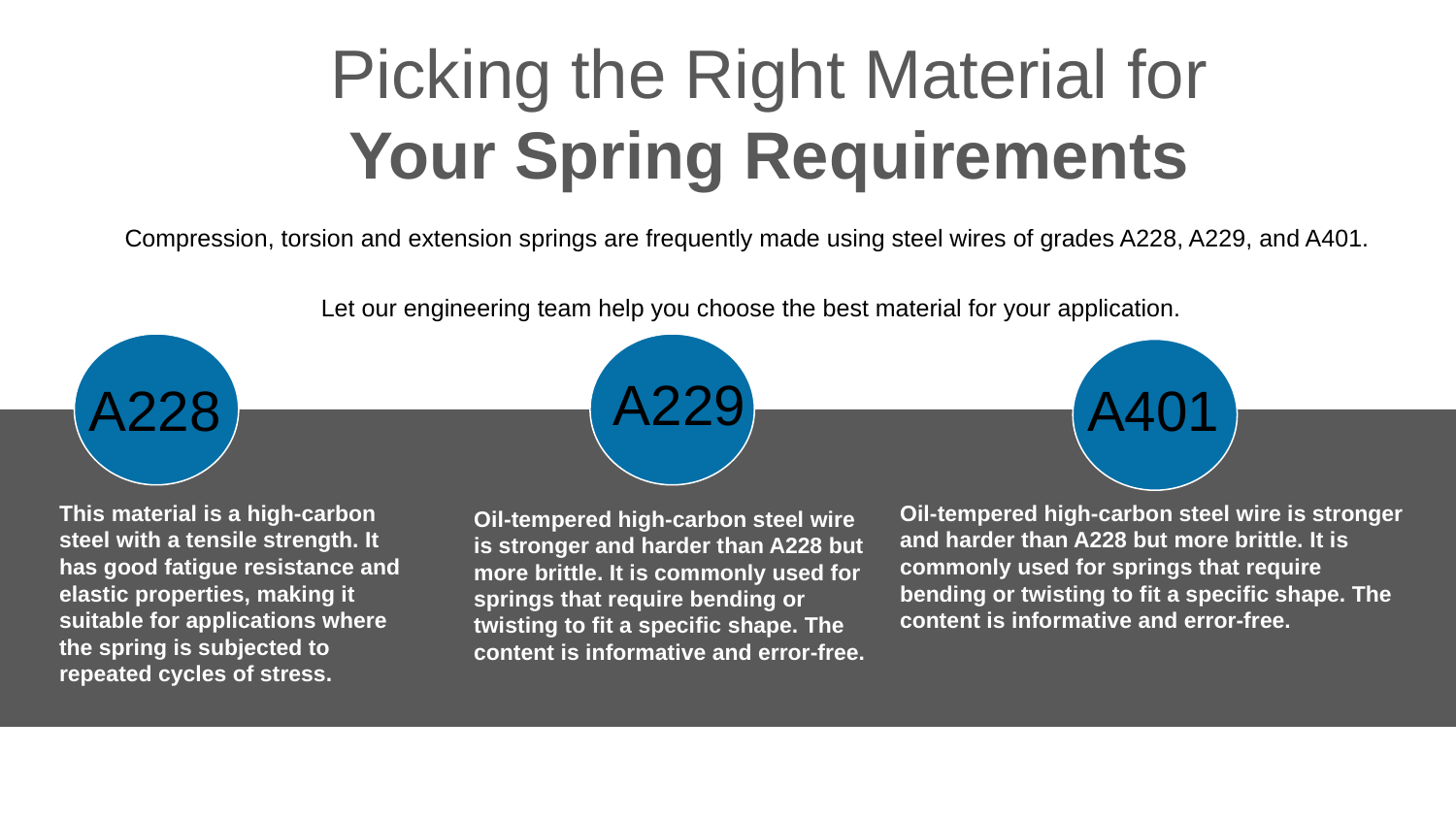

Picking the Right Material for
                 Your Spring Requirements
.
Compression, torsion and extension springs are frequently made using steel wires of grades A228, A229, and A401.

Let our engineering team help you choose the best material for your application.

A229
A401
A228

This material is a high-carbon steel with a tensile strength. It has good fatigue resistance and elastic properties, making it suitable for applications where the spring is subjected to repeated cycles of stress.
Oil-tempered high-carbon steel wire is stronger and harder than A228 but more brittle. It is commonly used for springs that require bending or twisting to fit a specific shape. The content is informative and error-free.

Oil-tempered high-carbon steel wire is stronger and harder than A228 but more brittle. It is commonly used for springs that require bending or twisting to fit a specific shape. The content is informative and error-free.